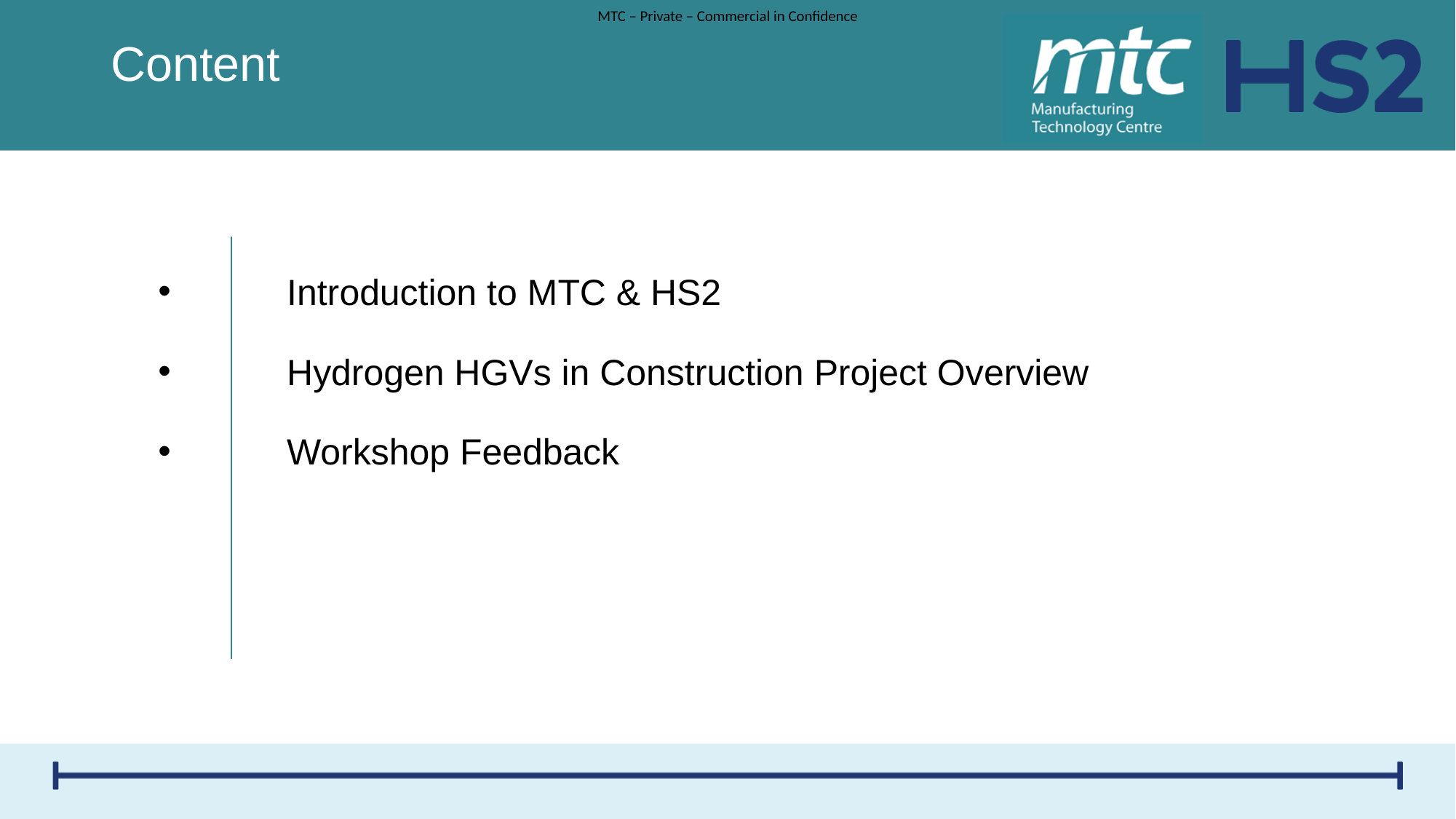

# Content
Introduction to MTC & HS2
Hydrogen HGVs in Construction Project Overview
Workshop Feedback